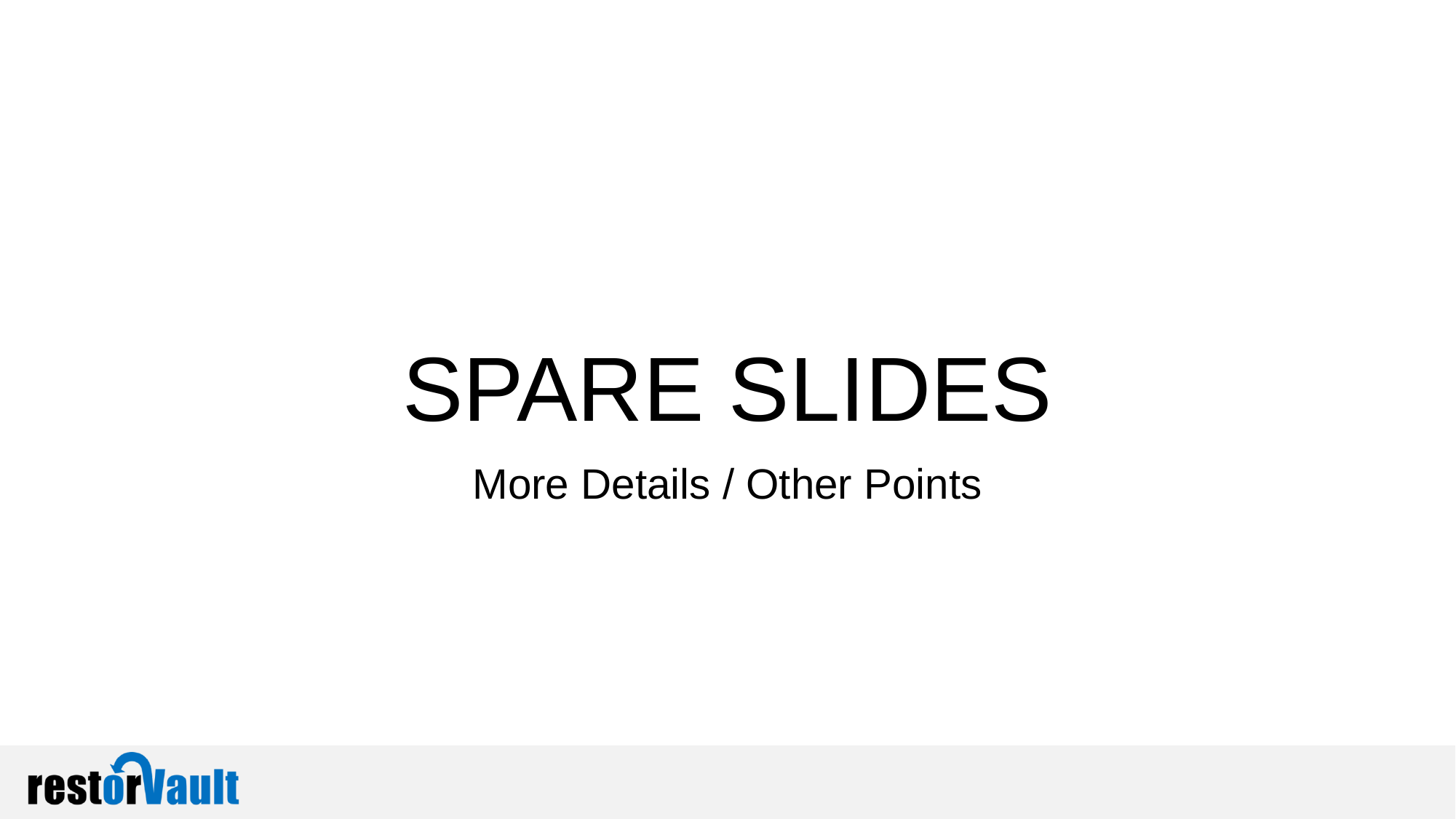

# SPARE SLIDES
More Details / Other Points